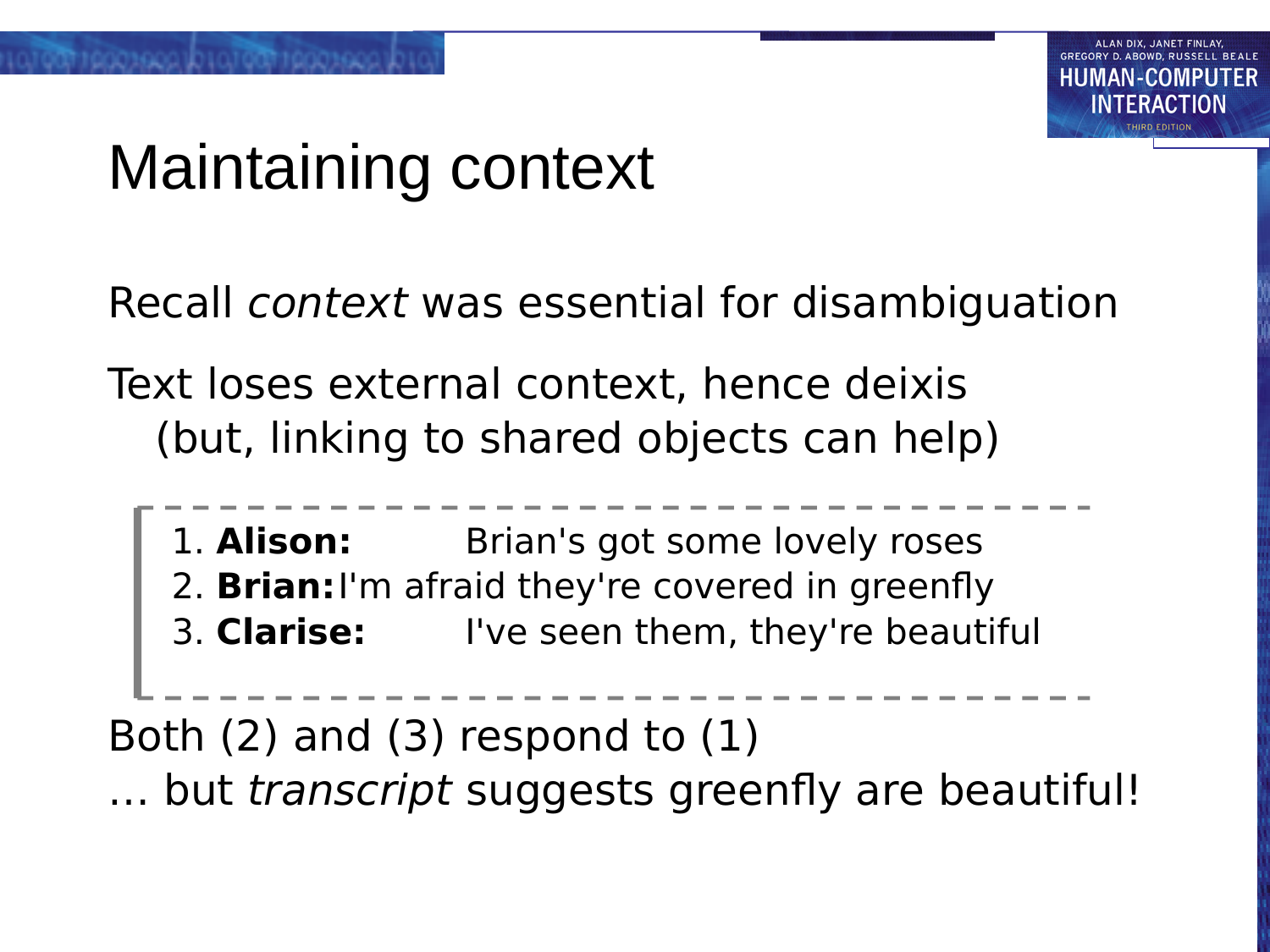

# Maintaining context
Recall context was essential for disambiguation

Text loses external context, hence deixis
	(but, linking to shared objects can help)

1. Alison:	Brian's got some lovely roses
2. Brian:	I'm afraid they're covered in greenfly
3. Clarise:	I've seen them, they're beautiful

Both (2) and (3) respond to (1)
… but transcript suggests greenfly are beautiful!